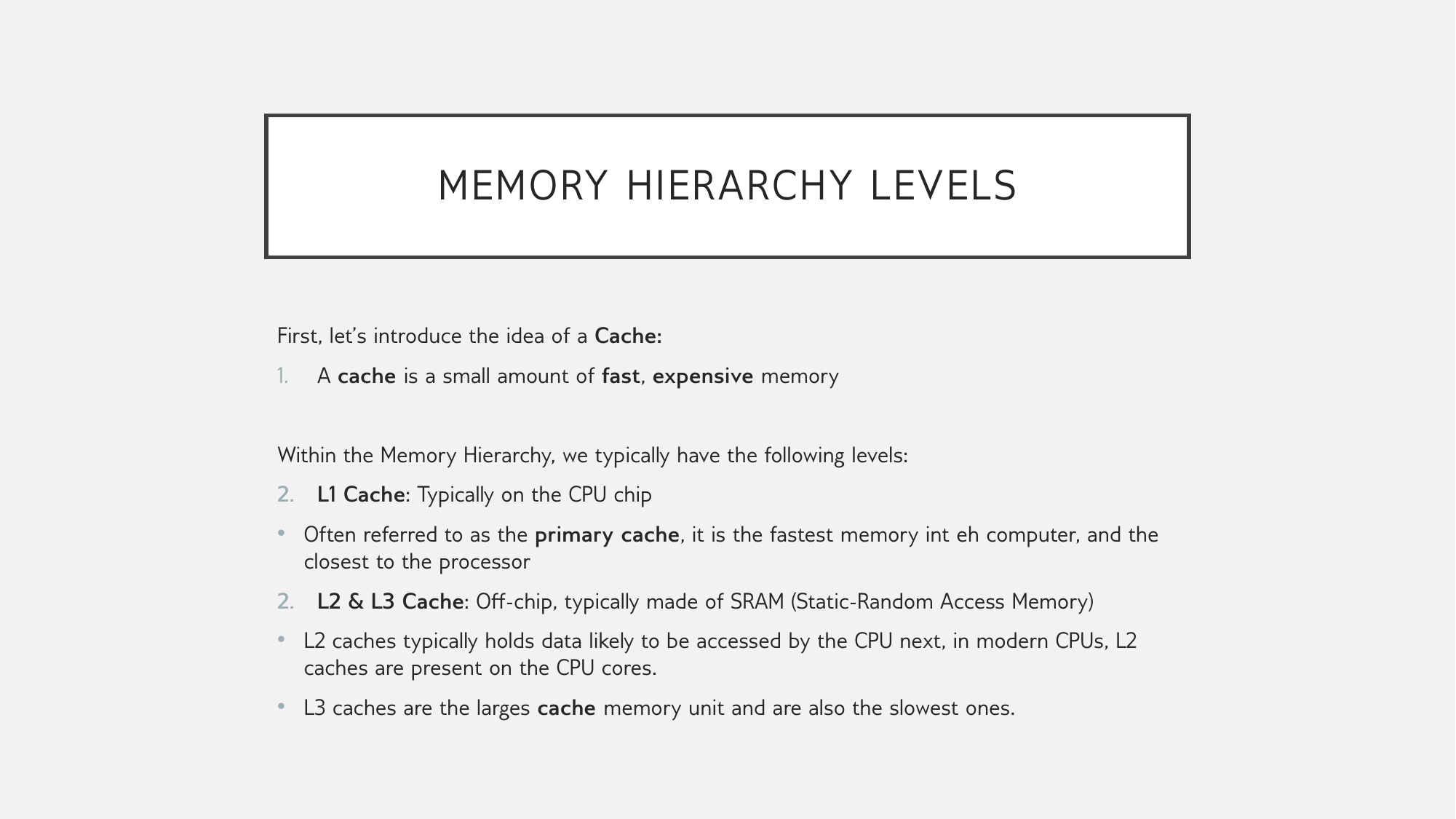

# Memory Hierarchy Levels
First, let’s introduce the idea of a Cache:
A cache is a small amount of fast, expensive memory

Within the Memory Hierarchy, we typically have the following levels:
L1 Cache: Typically on the CPU chip
Often referred to as the primary cache, it is the fastest memory int eh computer, and the closest to the processor
L2 & L3 Cache: Off-chip, typically made of SRAM (Static-Random Access Memory)
L2 caches typically holds data likely to be accessed by the CPU next, in modern CPUs, L2 caches are present on the CPU cores.
L3 caches are the larges cache memory unit and are also the slowest ones.